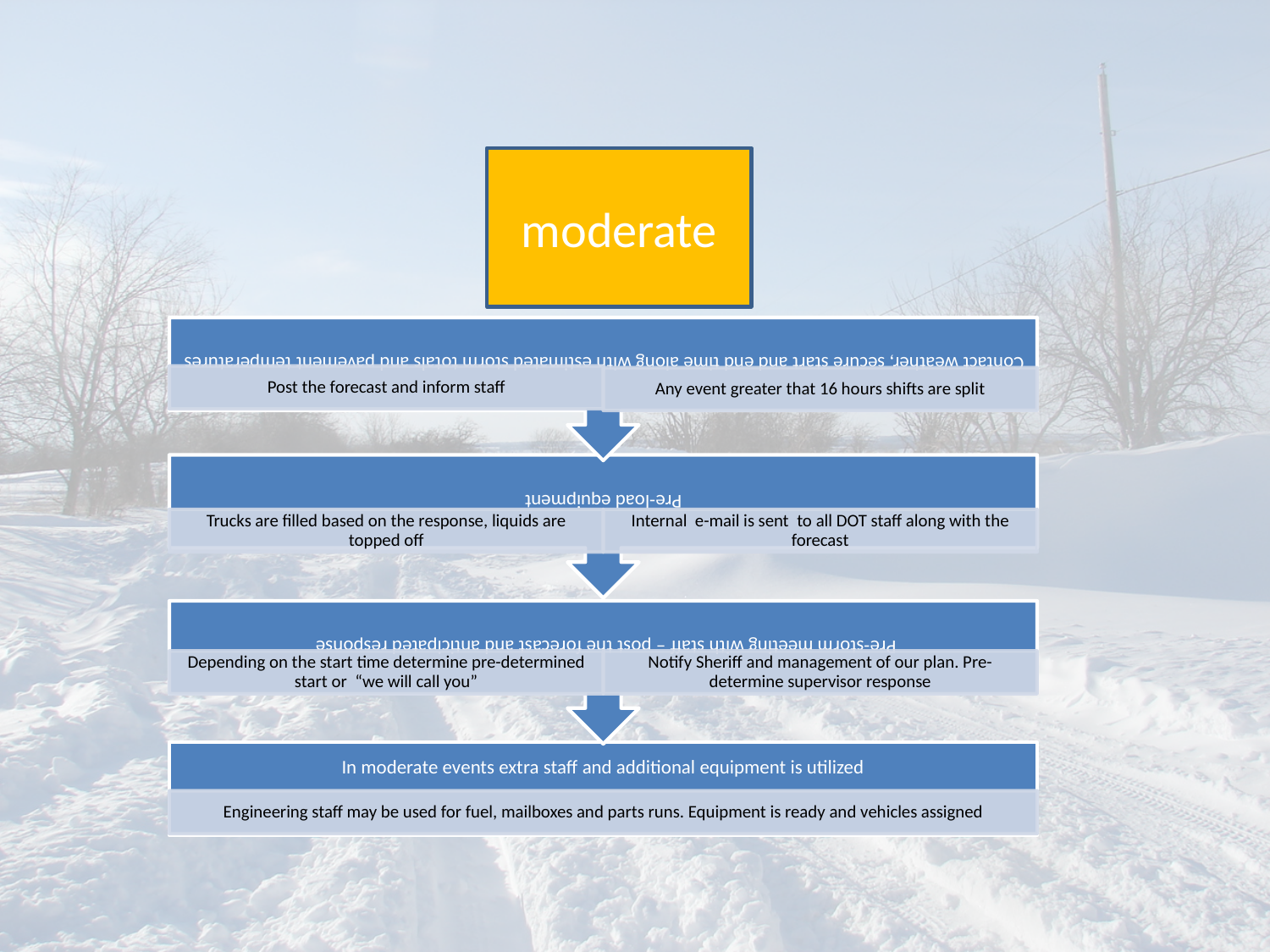

# moderate
In moderate events extra staff and additional equipment is utilized
Engineering staff may be used for fuel, mailboxes and parts runs. Equipment is ready and vehicles assigned
Pre-storm meeting with staff – post the forecast and anticipated response
Depending on the start time determine pre-determined start or  “we will call you”
Notify Sheriff and management of our plan. Pre-determine supervisor response
Pre-load equipment
Trucks are filled based on the response, liquids are topped off
Internal  e-mail is sent  to all DOT staff along with the forecast
Contact weather, secure start and end time along with estimated storm totals and pavement temperatures
Post the forecast and inform staff
Any event greater that 16 hours shifts are split